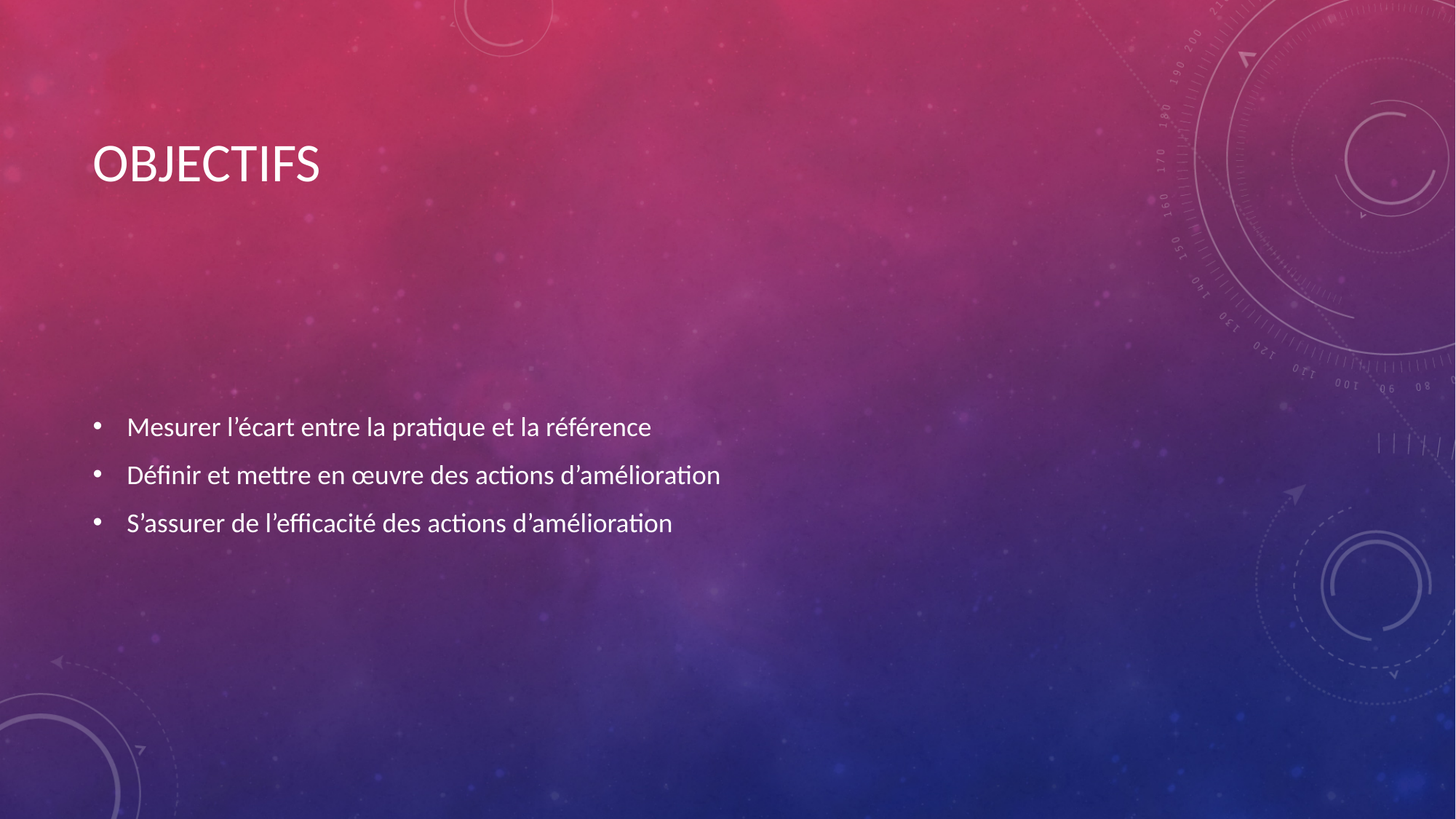

# objectifs
Mesurer l’écart entre la pratique et la référence
Définir et mettre en œuvre des actions d’amélioration
S’assurer de l’efficacité des actions d’amélioration